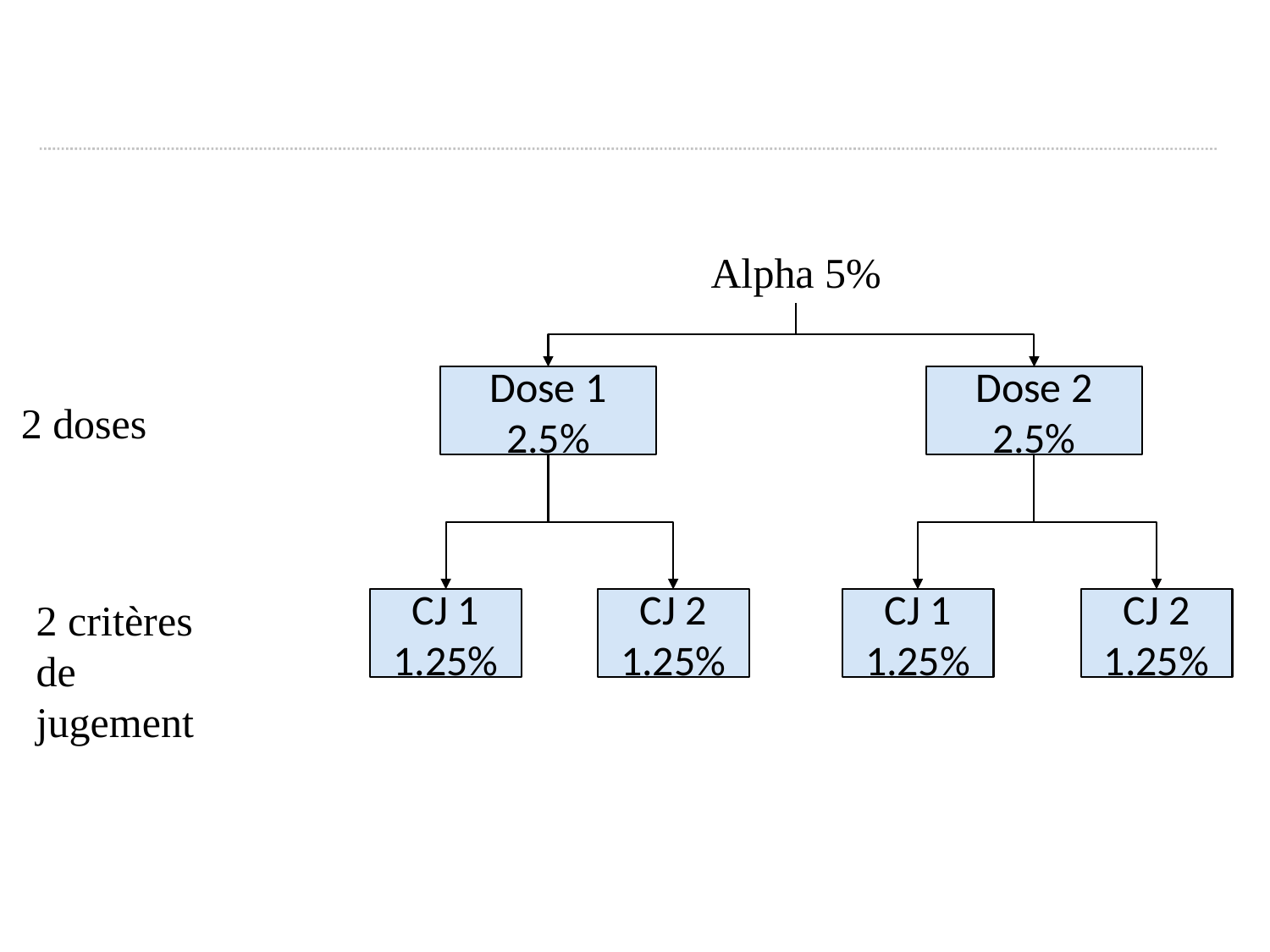

#
Alpha 5%
Dose 1
2.5%
Dose 2
2.5%
2 doses
2 critères de jugement
CJ 1
1.25%
CJ 2
1.25%
CJ 1
1.25%
CJ 2
1.25%